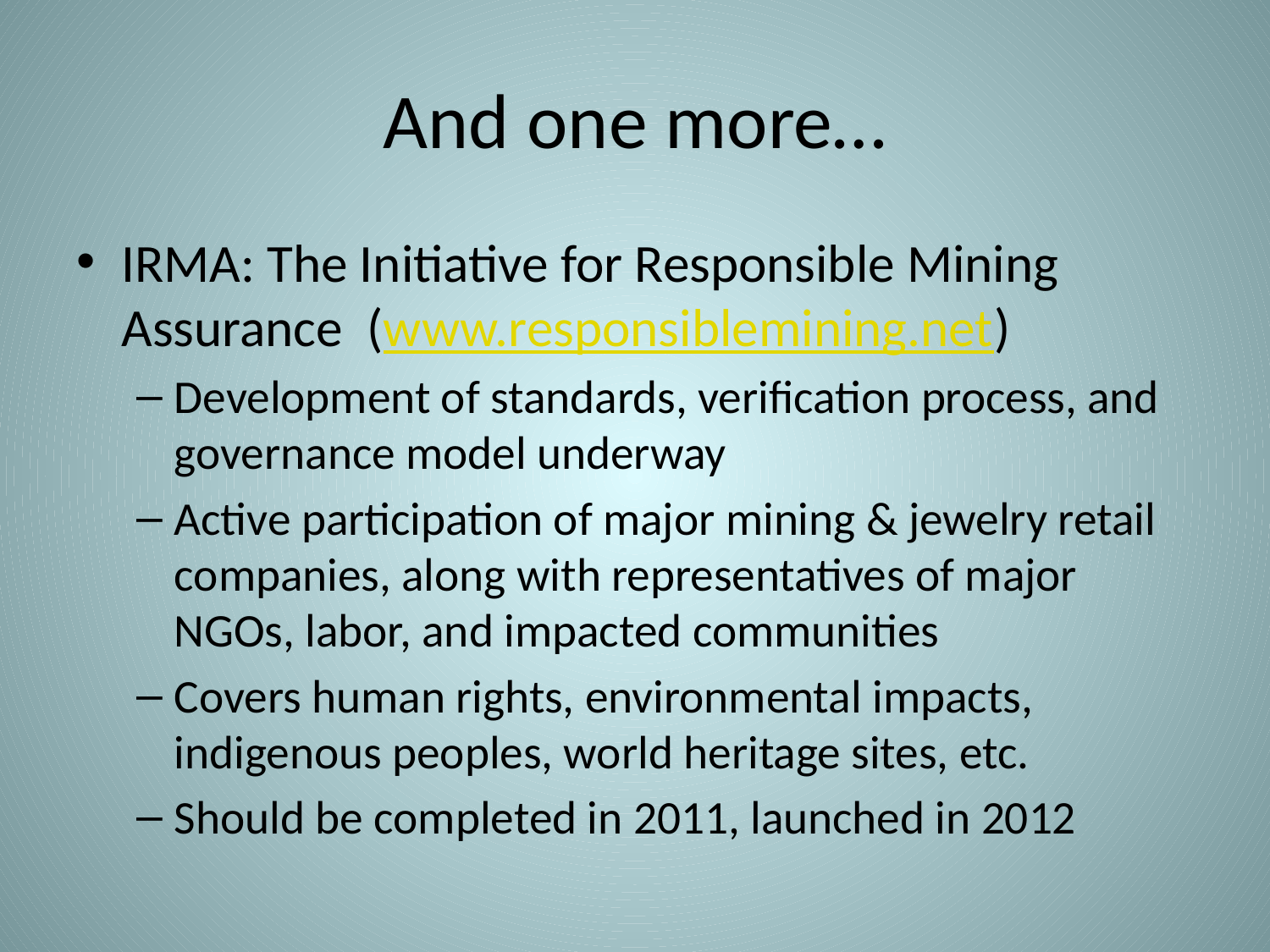

# And one more…
IRMA: The Initiative for Responsible Mining Assurance  (www.responsiblemining.net)
Development of standards, verification process, and governance model underway
Active participation of major mining & jewelry retail companies, along with representatives of major NGOs, labor, and impacted communities
Covers human rights, environmental impacts, indigenous peoples, world heritage sites, etc.
Should be completed in 2011, launched in 2012